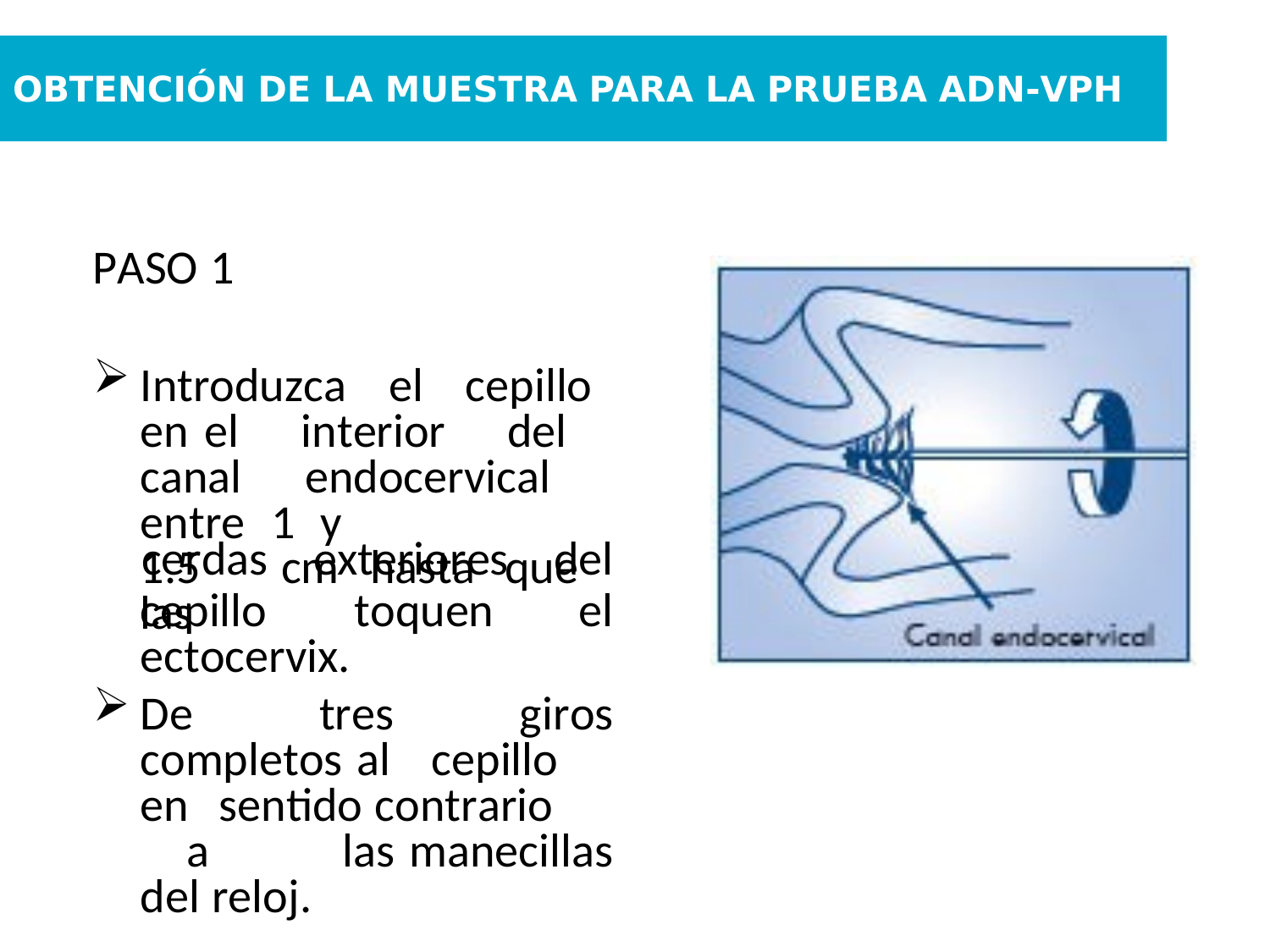

OBTENCIÓN DE LA MUESTRA PARA LA PRUEBA ADN-VPH
PASO 1

Introduzca  el  cepillo  en el    interior    del    canal endocervical  entre  1  y
1.5	cm	hasta	que	las

cerdas	exteriores	del
el
cepillo	toquen
ectocervix.
De tres giros completos al   cepillo     en  sentido contrario         a         las manecillas del reloj.